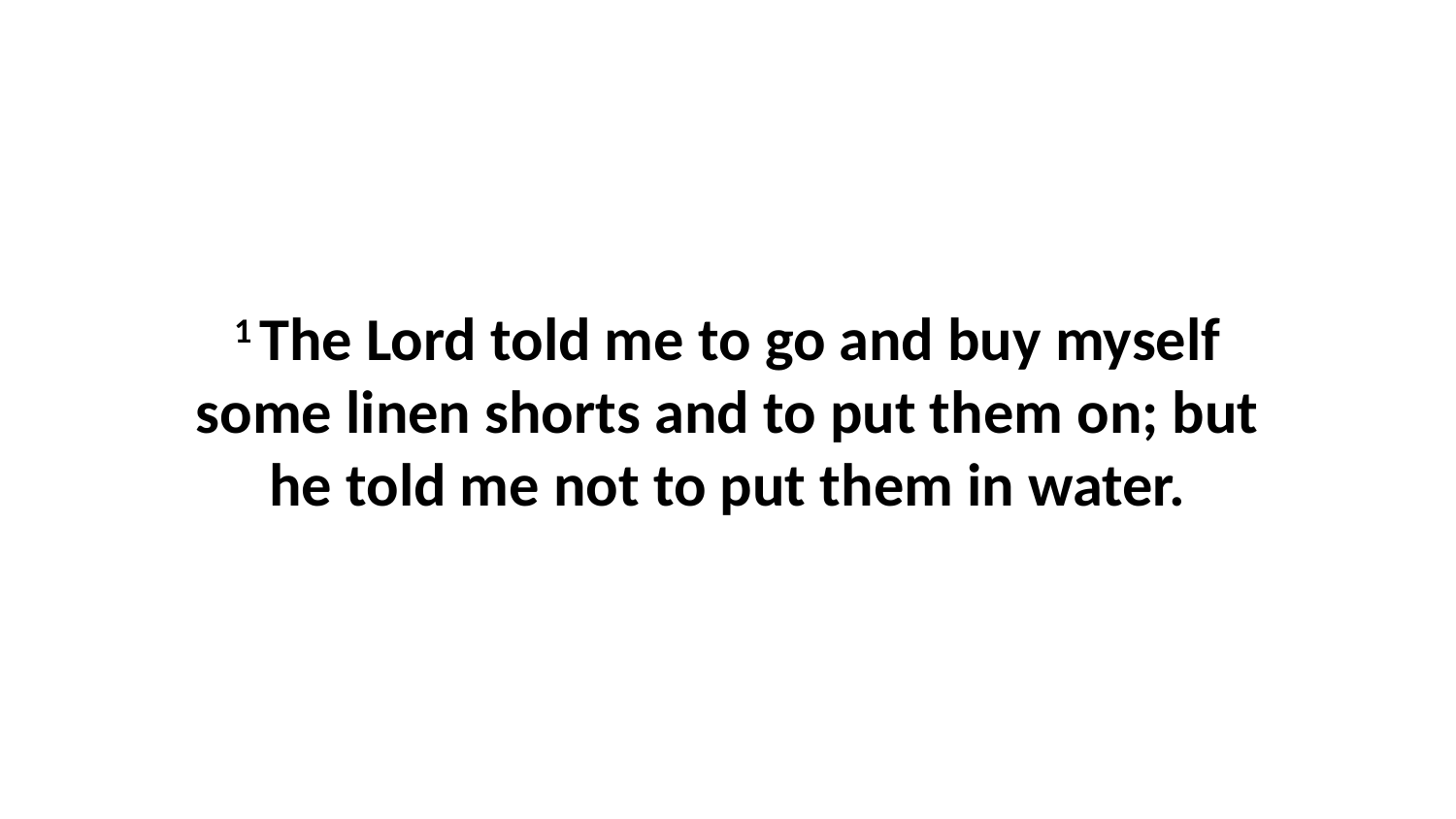

1 The Lord told me to go and buy myself some linen shorts and to put them on; but he told me not to put them in water.